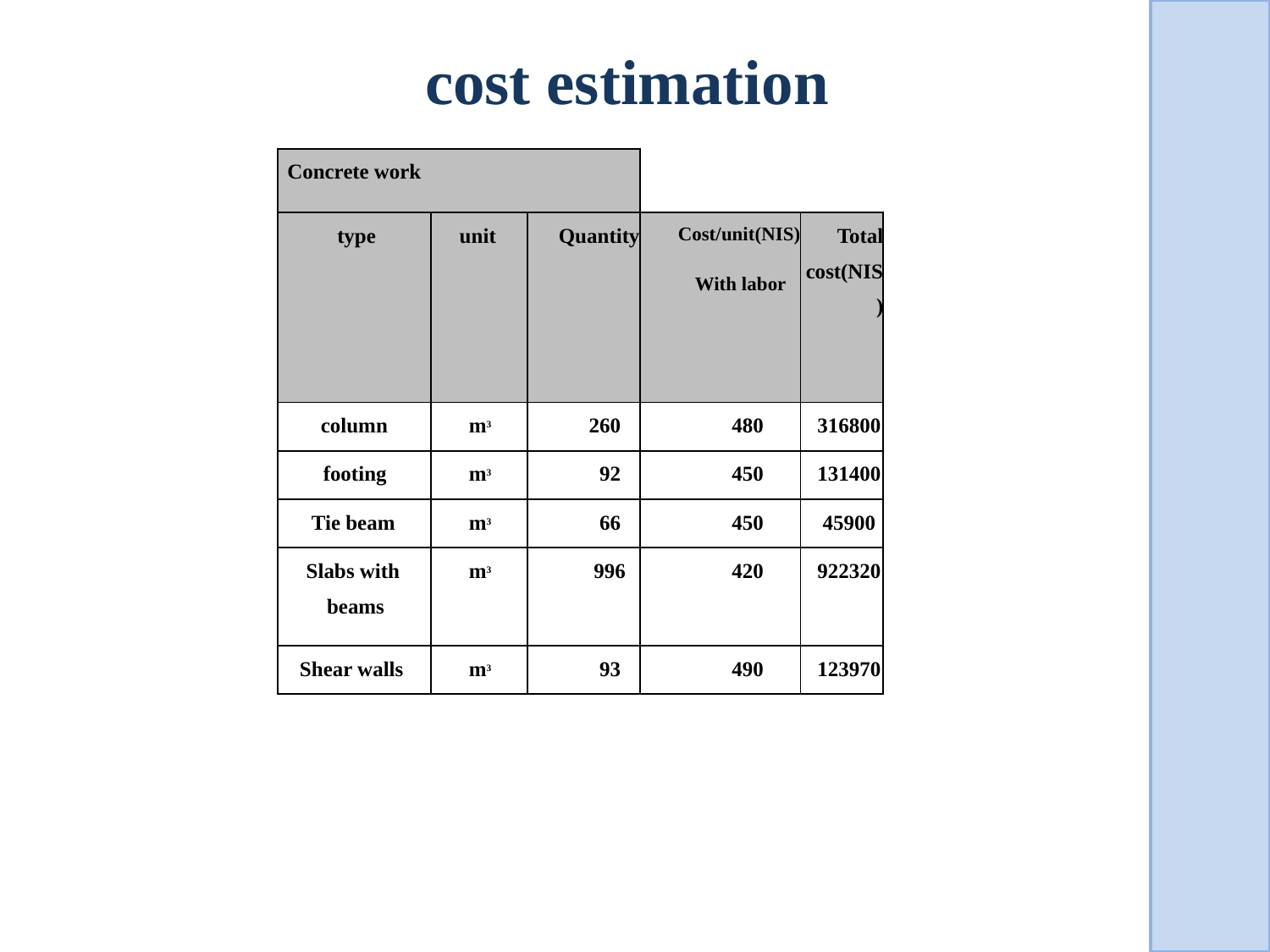

# cost estimation
| Concrete work |  |  |  |  |
| --- | --- | --- | --- | --- |
| type | unit | Quantity | Cost/unit(NIS)   With labor | Total cost(NIS) |
| column | m3 | 260 | 480 | 316800 |
| footing | m3 | 92 | 450 | 131400 |
| Tie beam | m3 | 66 | 450 | 45900 |
| Slabs with beams | m3 | 996 | 420 | 922320 |
| Shear walls | m3 | 93 | 490 | 123970 |